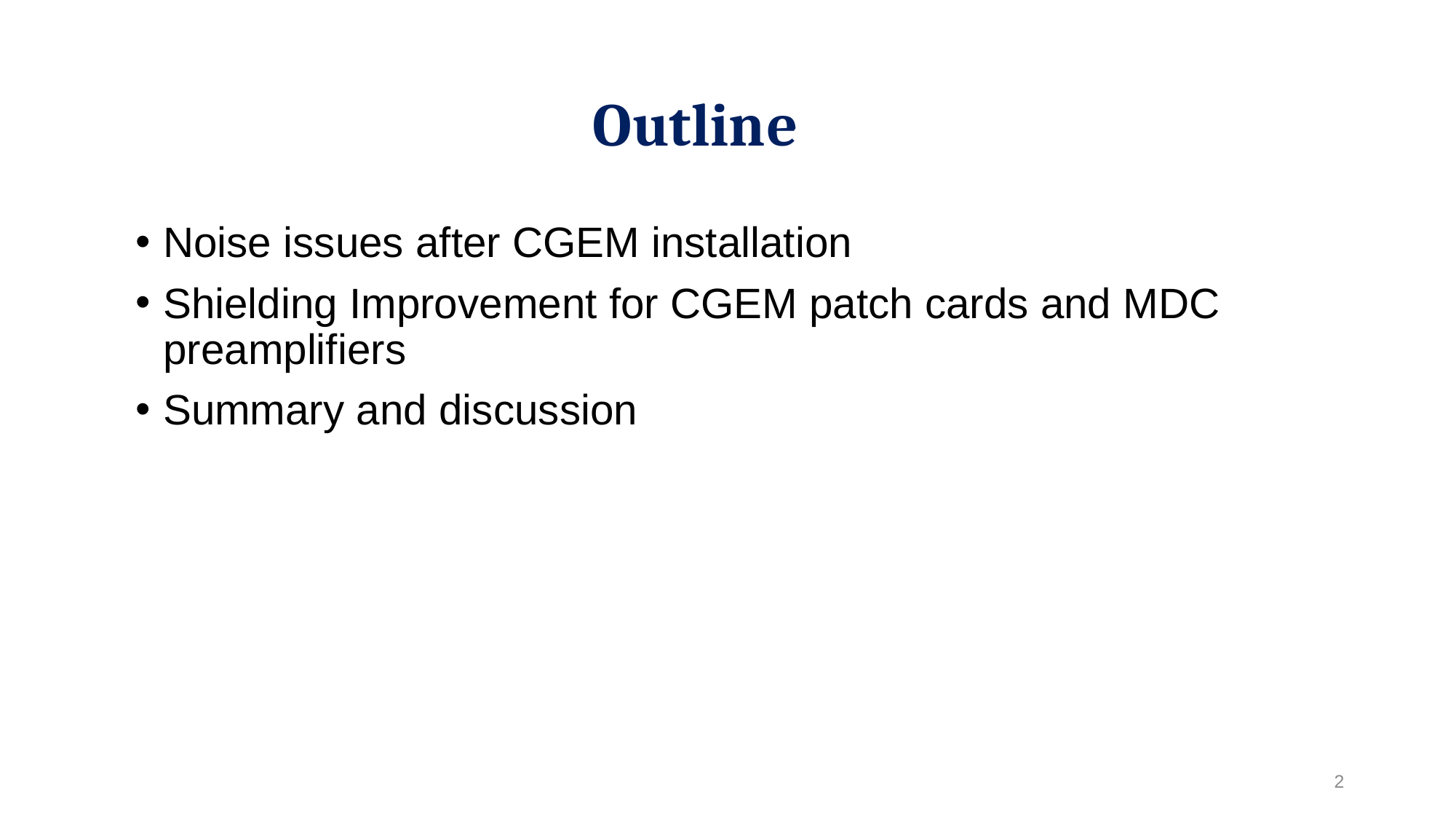

# Outline
Noise issues after CGEM installation
Shielding Improvement for CGEM patch cards and MDC preamplifiers
Summary and discussion

2